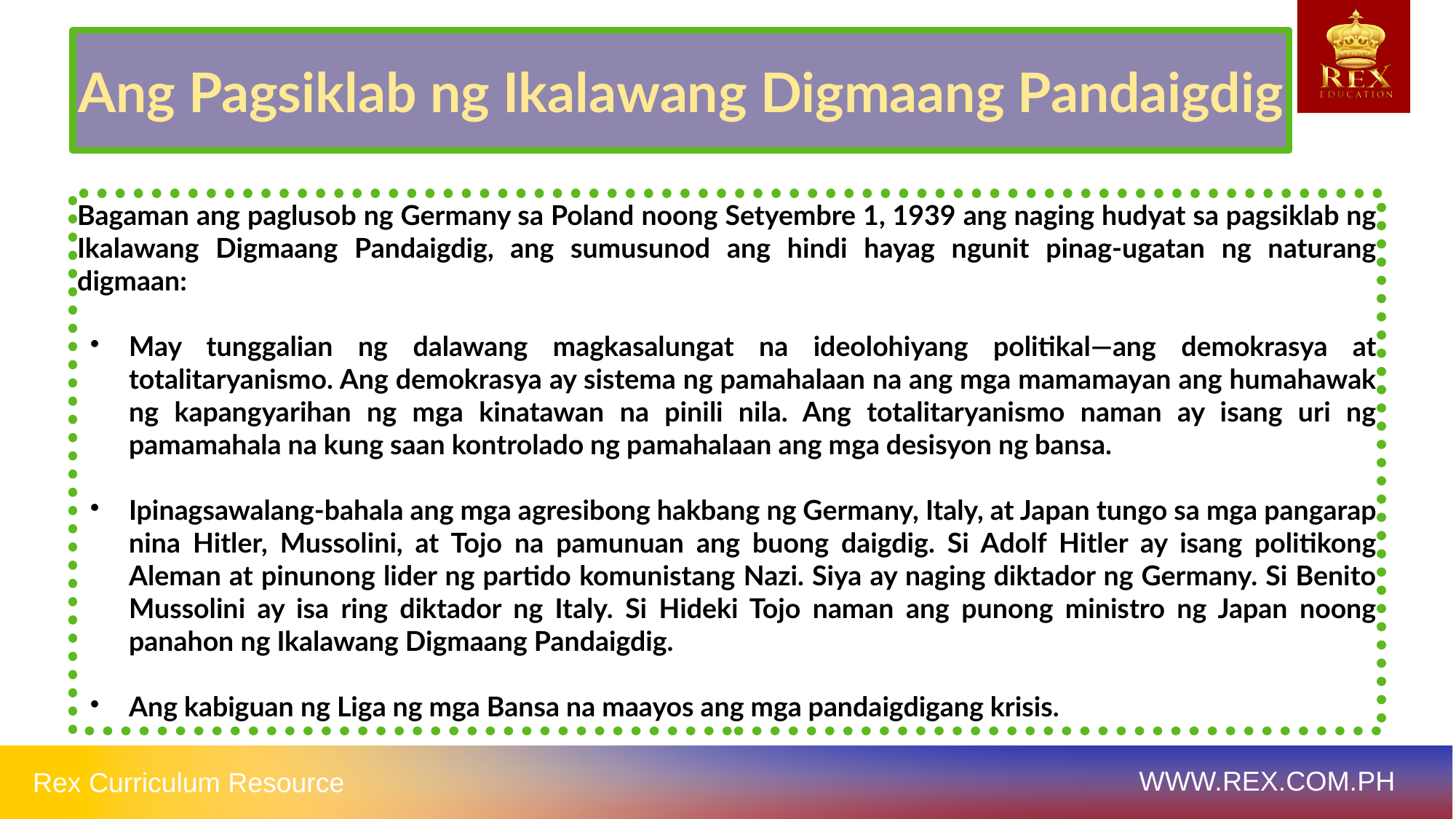

# Ang Pagsiklab ng Ikalawang Digmaang Pandaigdig
Bagaman ang paglusob ng Germany sa Poland noong Setyembre 1, 1939 ang naging hudyat sa pagsiklab ng Ikalawang Digmaang Pandaigdig, ang sumusunod ang hindi hayag ngunit pinag-ugatan ng naturang digmaan:

May tunggalian ng dalawang magkasalungat na ideolohiyang politikal—ang demokrasya at totalitaryanismo. Ang demokrasya ay sistema ng pamahalaan na ang mga mamamayan ang humahawak ng kapangyarihan ng mga kinatawan na pinili nila. Ang totalitaryanismo naman ay isang uri ng pamamahala na kung saan kontrolado ng pamahalaan ang mga desisyon ng bansa.

Ipinagsawalang-bahala ang mga agresibong hakbang ng Germany, Italy, at Japan tungo sa mga pangarap nina Hitler, Mussolini, at Tojo na pamunuan ang buong daigdig. Si Adolf Hitler ay isang politikong Aleman at pinunong lider ng partido komunistang Nazi. Siya ay naging diktador ng Germany. Si Benito Mussolini ay isa ring diktador ng Italy. Si Hideki Tojo naman ang punong ministro ng Japan noong panahon ng Ikalawang Digmaang Pandaigdig.

Ang kabiguan ng Liga ng mga Bansa na maayos ang mga pandaigdigang krisis.